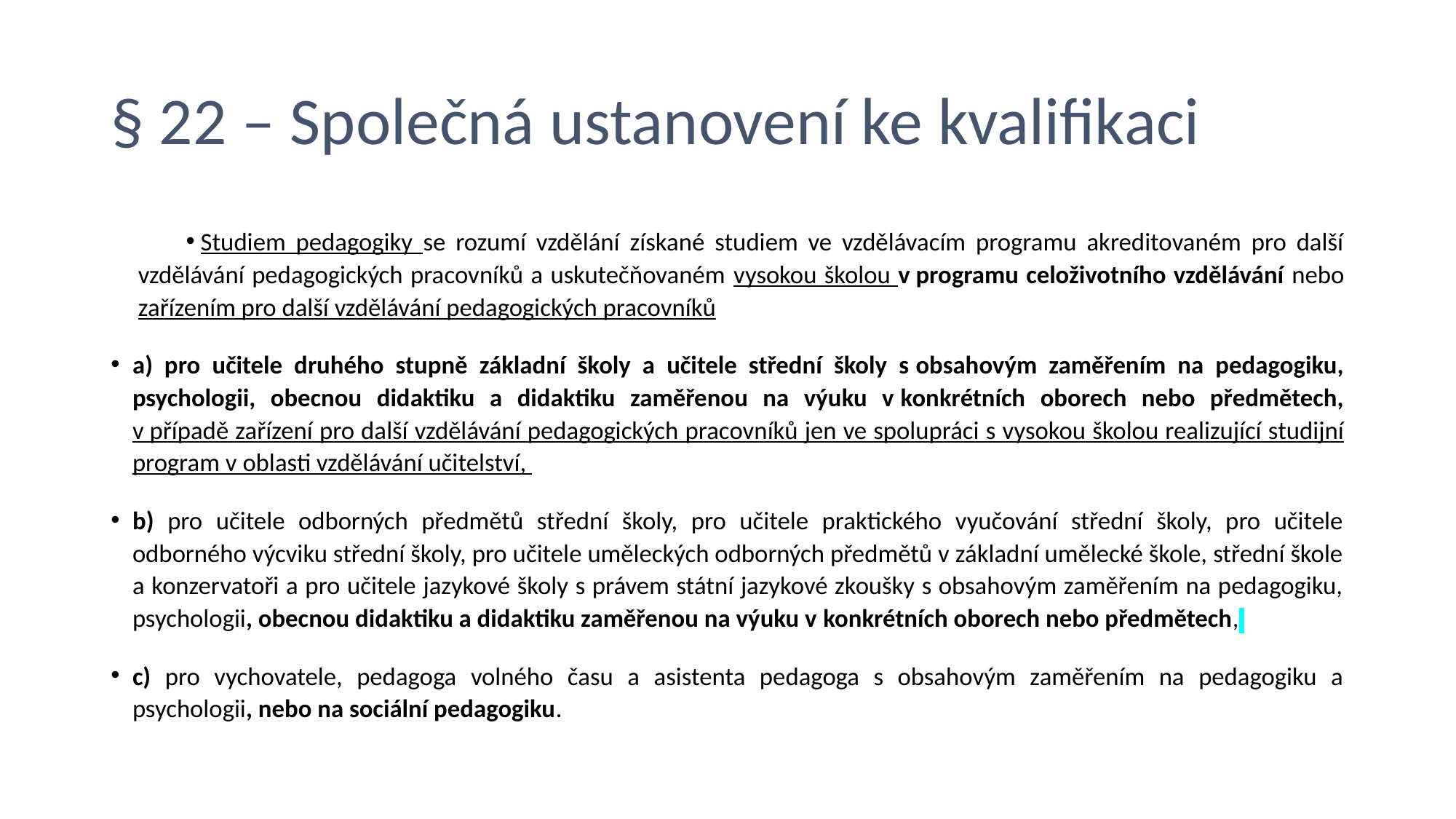

# § 22 – Společná ustanovení ke kvalifikaci
Studiem pedagogiky se rozumí vzdělání získané studiem ve vzdělávacím programu akreditovaném pro další vzdělávání pedagogických pracovníků a uskutečňovaném vysokou školou v programu celoživotního vzdělávání nebo zařízením pro další vzdělávání pedagogických pracovníků
a) pro učitele druhého stupně základní školy a učitele střední školy s obsahovým zaměřením na pedagogiku, psychologii, obecnou didaktiku a didaktiku zaměřenou na výuku v konkrétních oborech nebo předmětech, v případě zařízení pro další vzdělávání pedagogických pracovníků jen ve spolupráci s vysokou školou realizující studijní program v oblasti vzdělávání učitelství,
b) pro učitele odborných předmětů střední školy, pro učitele praktického vyučování střední školy, pro učitele odborného výcviku střední školy, pro učitele uměleckých odborných předmětů v základní umělecké škole, střední škole a konzervatoři a pro učitele jazykové školy s právem státní jazykové zkoušky s obsahovým zaměřením na pedagogiku, psychologii, obecnou didaktiku a didaktiku zaměřenou na výuku v konkrétních oborech nebo předmětech,
c) pro vychovatele, pedagoga volného času a asistenta pedagoga s obsahovým zaměřením na pedagogiku a psychologii, nebo na sociální pedagogiku.